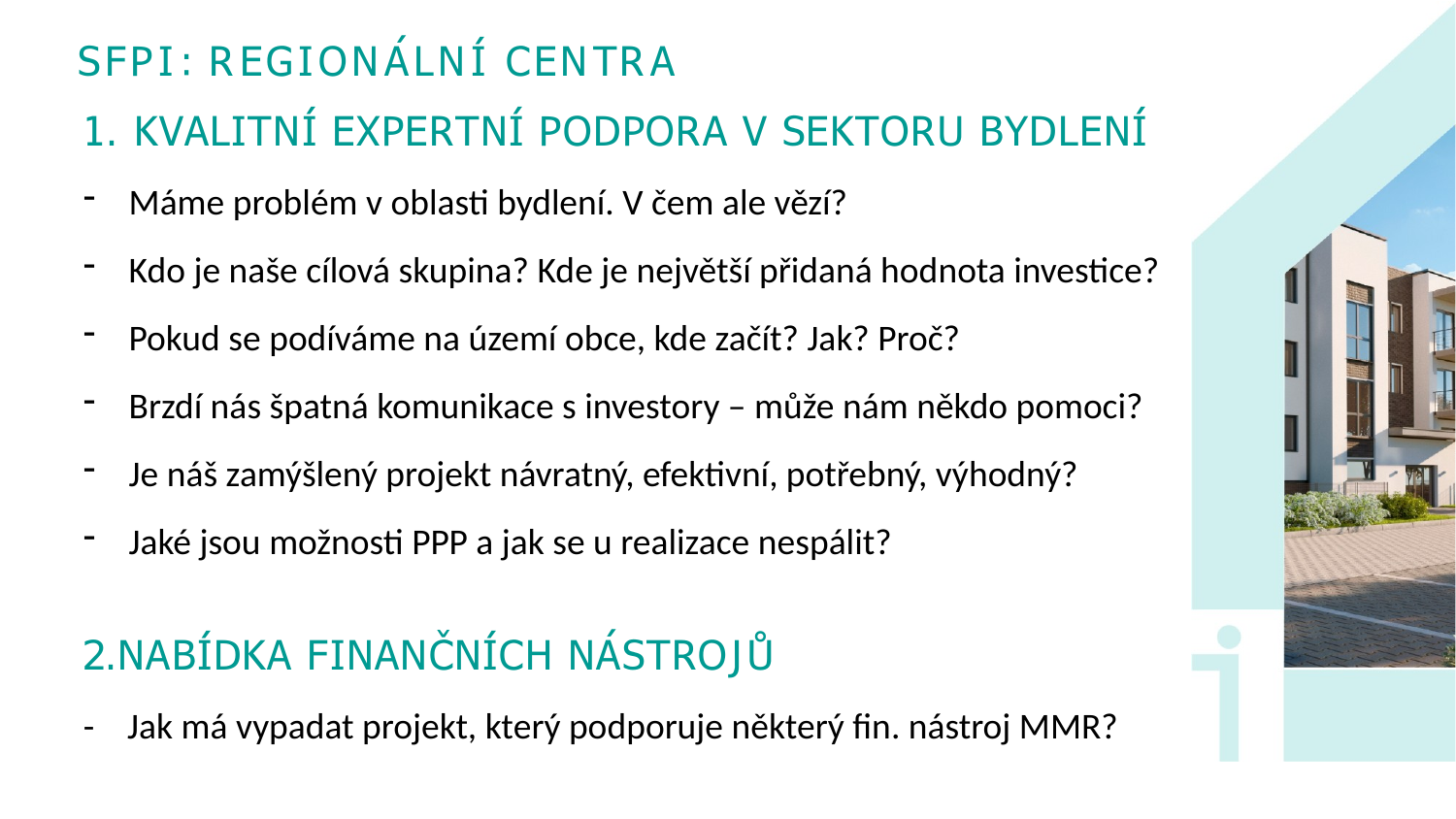

# SFPI: REGIONÁLNÍ CENTRA
1. KVALITNÍ EXPERTNÍ PODPORA V SEKTORU BYDLENÍ
Máme problém v oblasti bydlení. V čem ale vězí?
Kdo je naše cílová skupina? Kde je největší přidaná hodnota investice?
Pokud se podíváme na území obce, kde začít? Jak? Proč?
Brzdí nás špatná komunikace s investory – může nám někdo pomoci?
Je náš zamýšlený projekt návratný, efektivní, potřebný, výhodný?
Jaké jsou možnosti PPP a jak se u realizace nespálit?
NABÍDKA FINANČNÍCH NÁSTROJŮ
-    Jak má vypadat projekt, který podporuje některý fin. nástroj MMR?